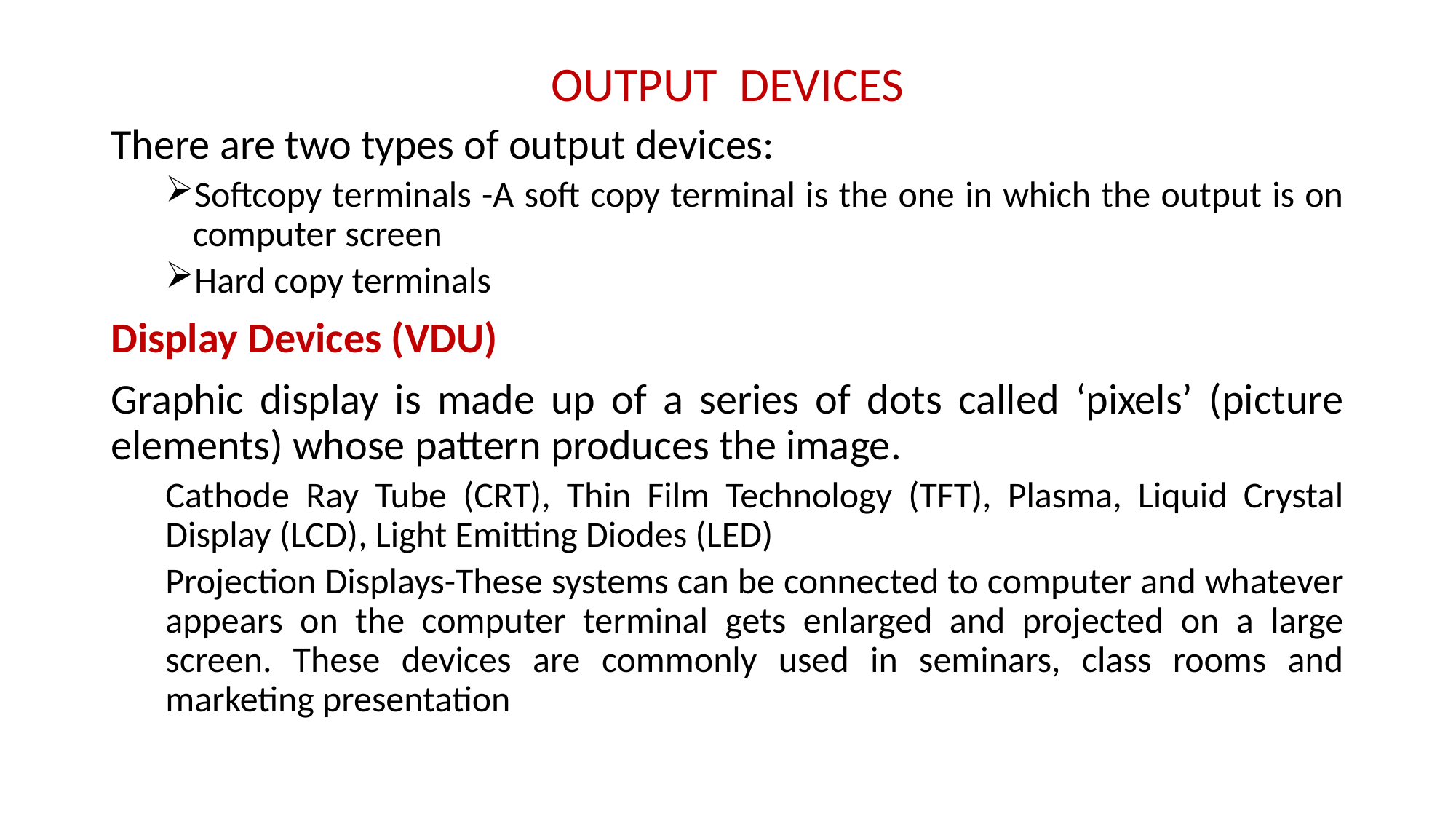

# OUTPUT  DEVICES
There are two types of output devices:
Softcopy terminals -A soft copy terminal is the one in which the output is on computer screen
Hard copy terminals
Display Devices (VDU)
Graphic display is made up of a series of dots called ‘pixels’ (picture elements) whose pattern produces the image.
Cathode Ray Tube (CRT), Thin Film Technology (TFT), Plasma, Liquid Crystal Display (LCD), Light Emitting Diodes (LED)
Projection Displays-These systems can be connected to computer and whatever appears on the computer terminal gets enlarged and projected on a large screen. These devices are commonly used in seminars, class rooms and marketing presentation